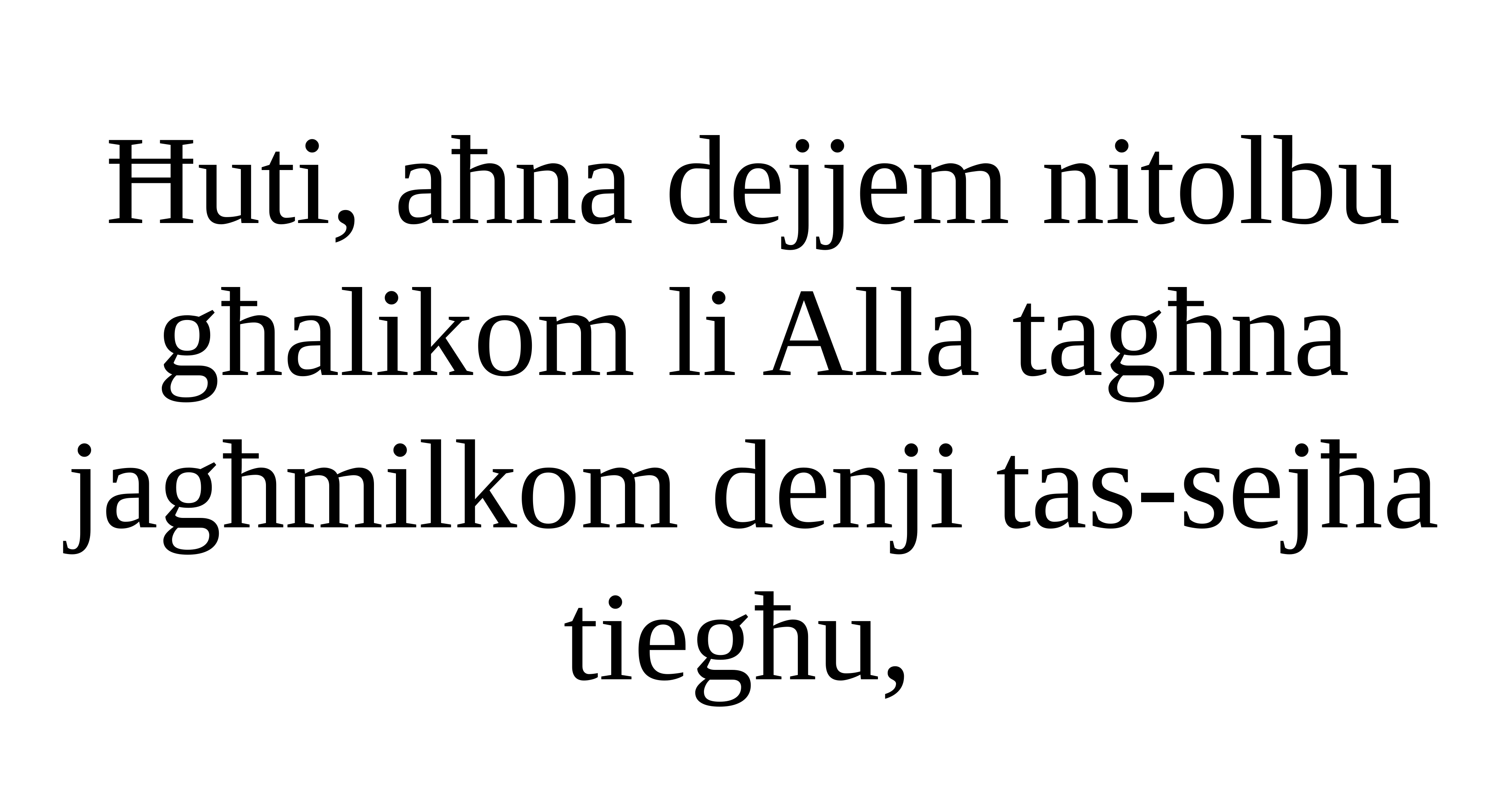

Ħuti, aħna dejjem nitolbu għalikom li Alla tagħna jagħmilkom denji tas-sejħa tiegħu,